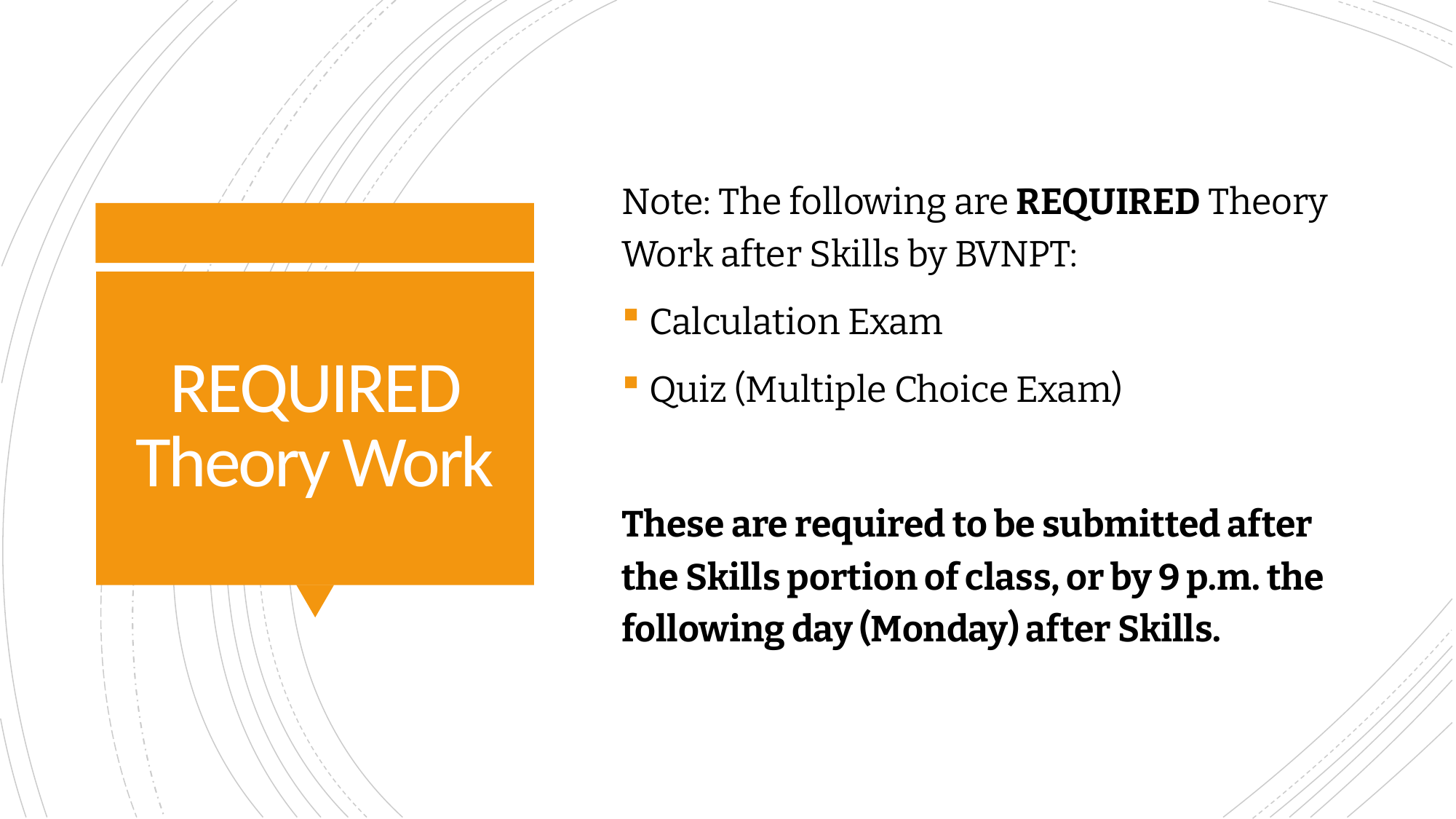

Note: The following are REQUIRED Theory Work after Skills by BVNPT:
Calculation Exam
Quiz (Multiple Choice Exam)

These are required to be submitted after the Skills portion of class, or by 9 p.m. the following day (Monday) after Skills.
# REQUIRED Theory Work